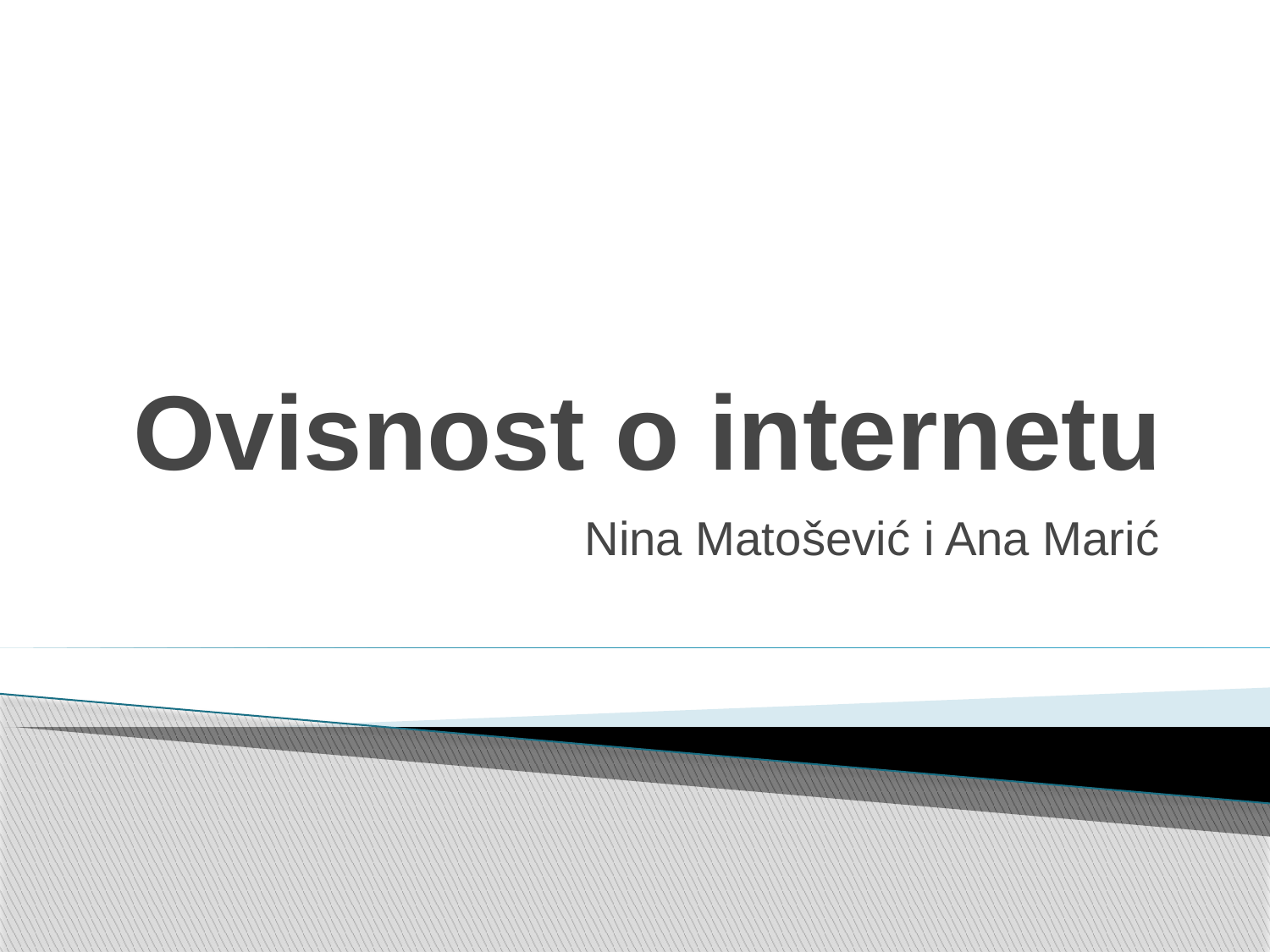

# Ovisnost o internetu
Nina Matošević i Ana Marić